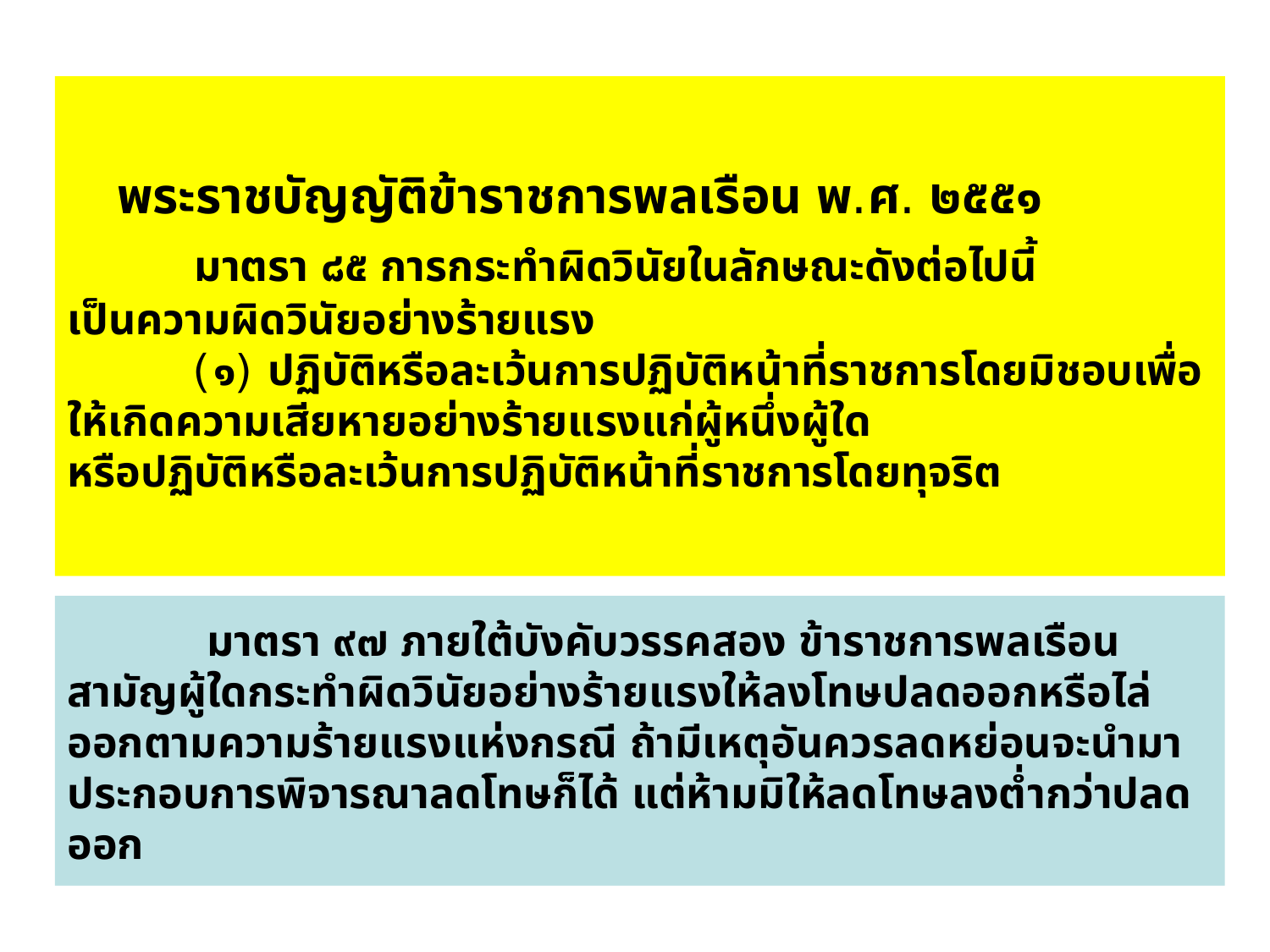

# พระราชบัญญัติข้าราชการพลเรือน พ.ศ. ๒๕๕๑ มาตรา ๘๕ การกระทำผิดวินัยในลักษณะดังต่อไปนี้ เป็นความผิดวินัยอย่างร้ายแรง (๑) ปฏิบัติหรือละเว้นการปฏิบัติหน้าที่ราชการโดยมิชอบเพื่อให้เกิดความเสียหายอย่างร้ายแรงแก่ผู้หนึ่งผู้ใด หรือปฏิบัติหรือละเว้นการปฏิบัติหน้าที่ราชการโดยทุจริต
	 มาตรา ๙๗ ภายใต้บังคับวรรคสอง ข้าราชการพลเรือนสามัญผู้ใดกระทำผิดวินัยอย่างร้ายแรงให้ลงโทษปลดออกหรือไล่ออกตามความร้ายแรงแห่งกรณี ถ้ามีเหตุอันควรลดหย่อนจะนำมาประกอบการพิจารณาลดโทษก็ได้ แต่ห้ามมิให้ลดโทษลงต่ำกว่าปลดออก